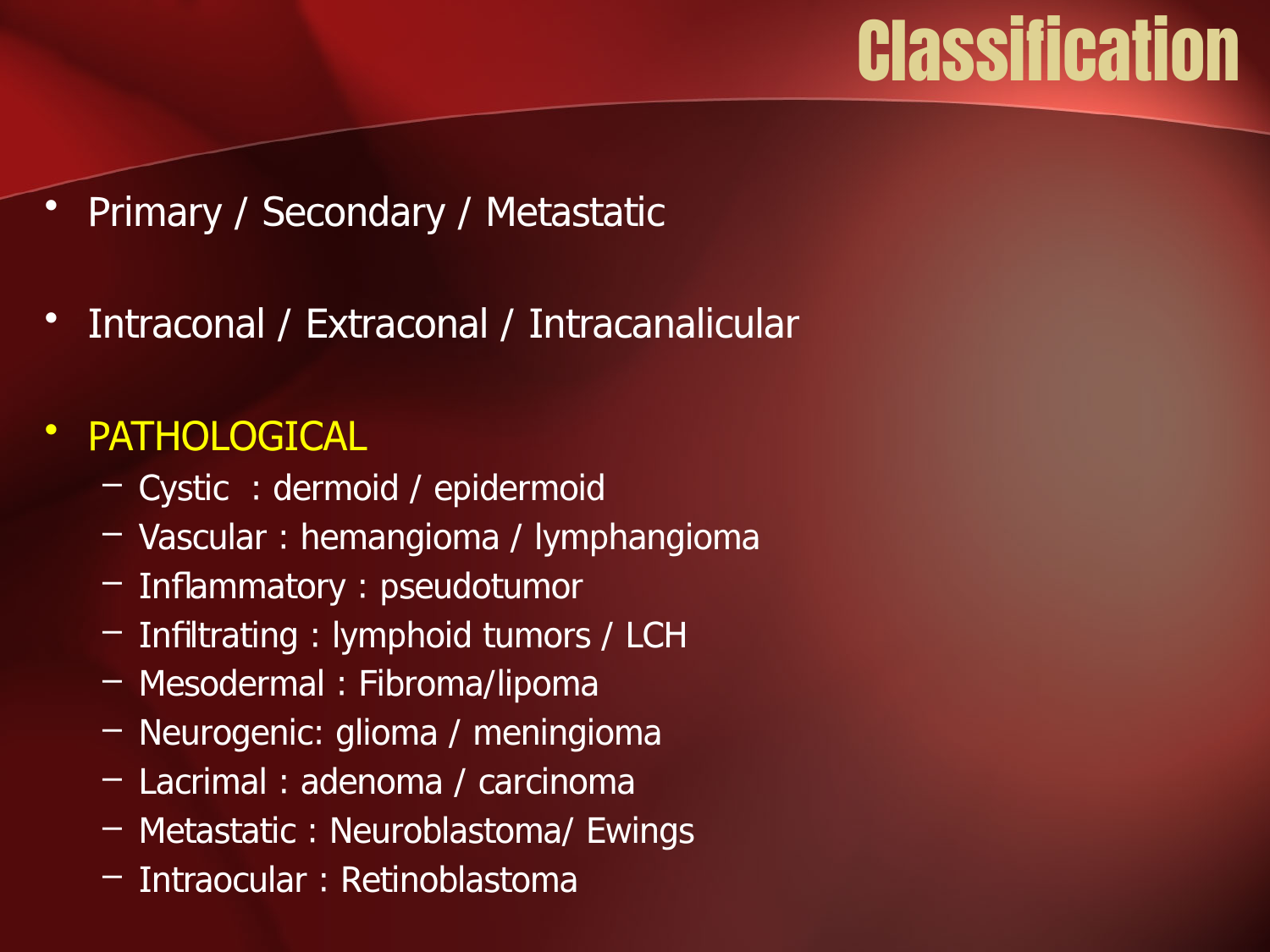

# Classification
Primary / Secondary / Metastatic

Intraconal / Extraconal / Intracanalicular

PATHOLOGICAL
Cystic  : dermoid / epidermoid
Vascular : hemangioma / lymphangioma
Inflammatory : pseudotumor
Infiltrating : lymphoid tumors / LCH
Mesodermal : Fibroma/lipoma
Neurogenic: glioma / meningioma
Lacrimal : adenoma / carcinoma
Metastatic : Neuroblastoma/ Ewings
Intraocular : Retinoblastoma